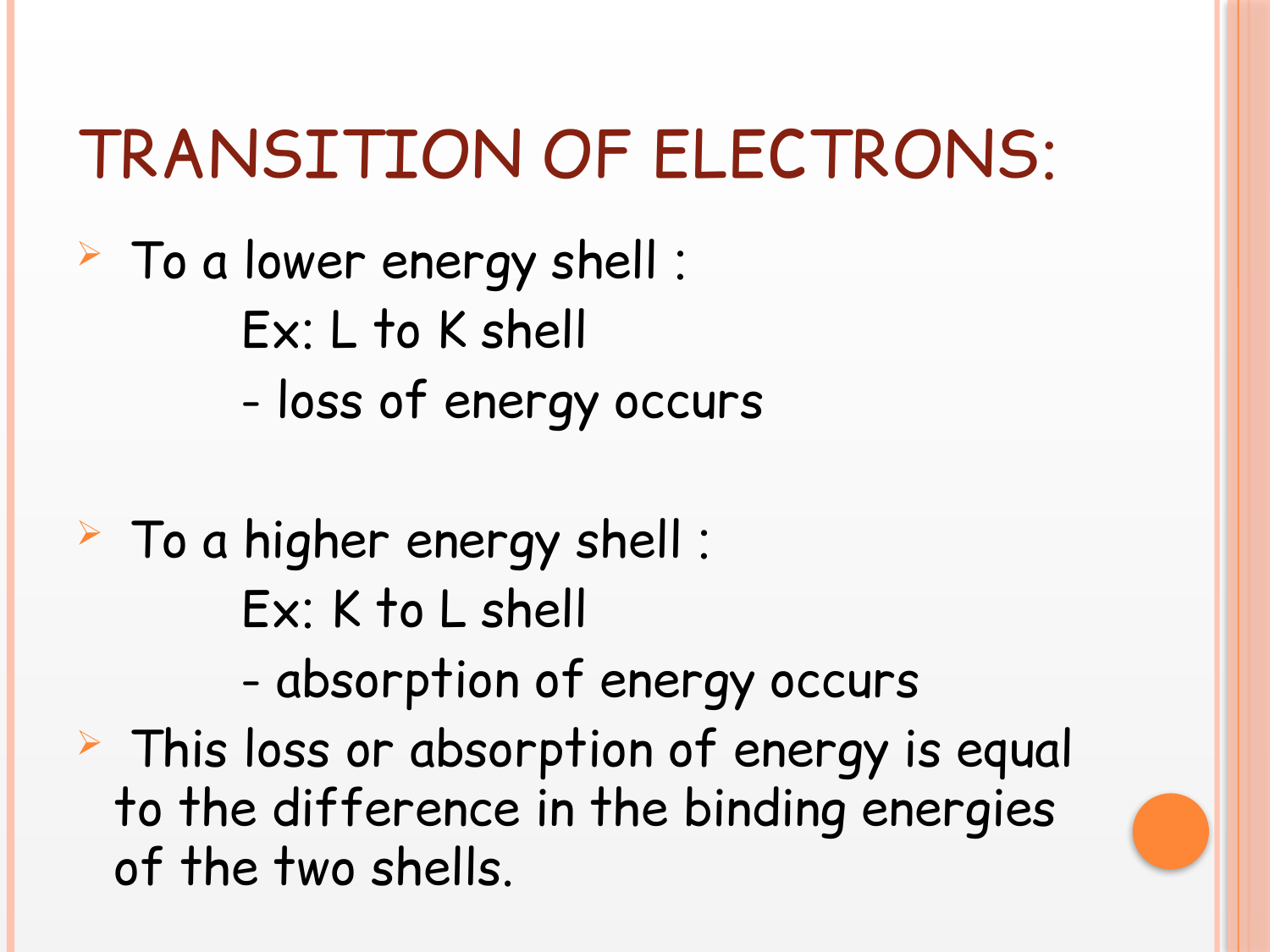

# Transition of electrons:
 To a lower energy shell :
		Ex: L to K shell
		- loss of energy occurs

 To a higher energy shell :
		Ex: K to L shell
		- absorption of energy occurs
 This loss or absorption of energy is equal to the difference in the binding energies of the two shells.